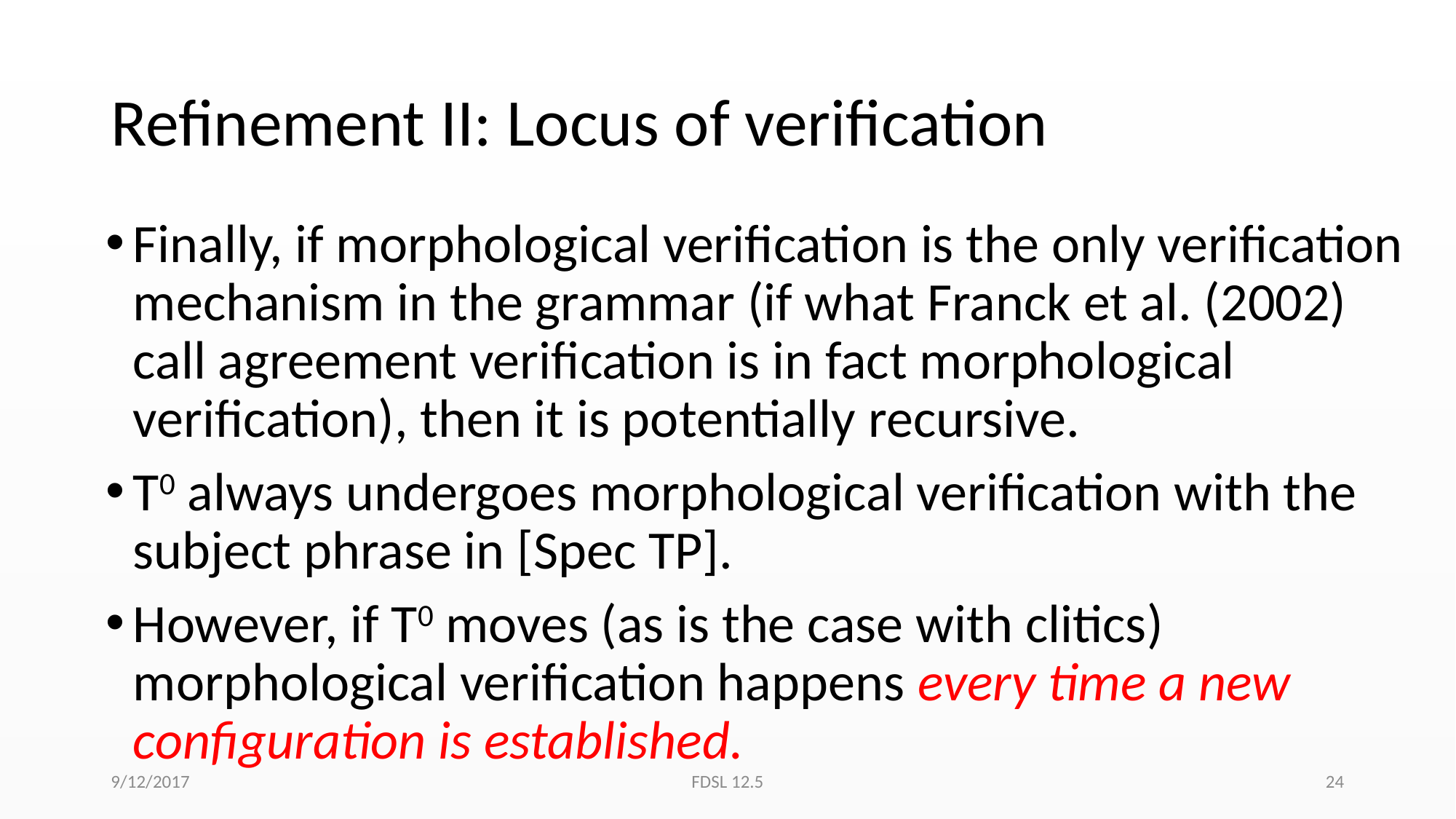

# Refinement II: Locus of verification
Finally, if morphological verification is the only verification mechanism in the grammar (if what Franck et al. (2002) call agreement verification is in fact morphological verification), then it is potentially recursive.
T0 always undergoes morphological verification with the subject phrase in [Spec TP].
However, if T0 moves (as is the case with clitics) morphological verification happens every time a new configuration is established.

9/12/2017
FDSL 12.5
24